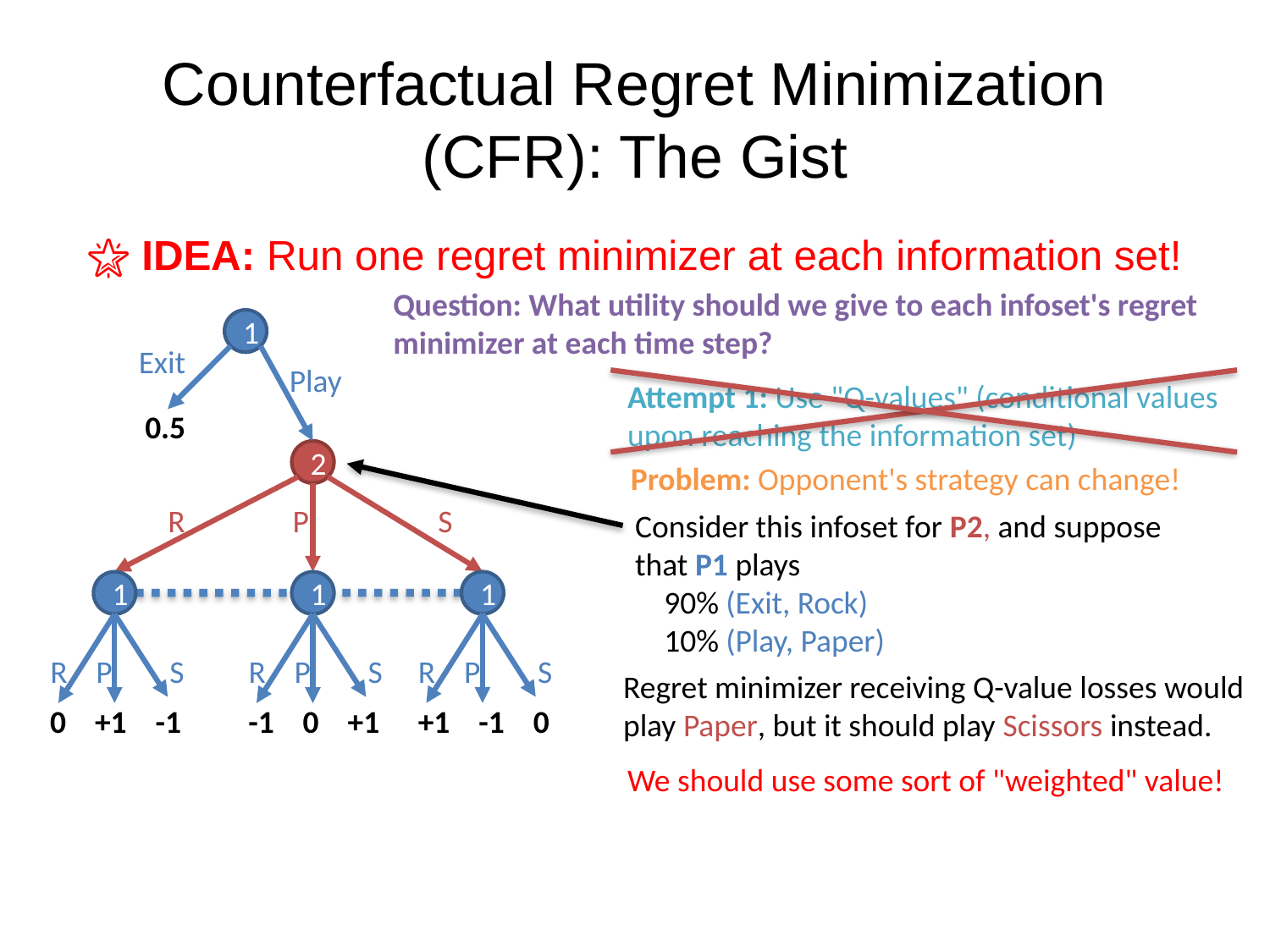

# Counterfactual Regret Minimization (CFR): The Gist
🌟 IDEA: Run one regret minimizer at each information set!
Question: What utility should we give to each infoset's regret minimizer at each time step?
1
Exit
Play
0.5
2
R               P                  S
1
1
1
R    P        S
R    P        S
R    P        S
+1    -1    0
0    +1    -1
-1    0    +1
Attempt 1: Use "Q-values" (conditional values upon reaching the information set)
Problem: Opponent's strategy can change!
Consider this infoset for P2, and suppose that P1 plays
    90% (Exit, Rock)
    10% (Play, Paper)
Regret minimizer receiving Q-value losses would play Paper, but it should play Scissors instead.
We should use some sort of "weighted" value!